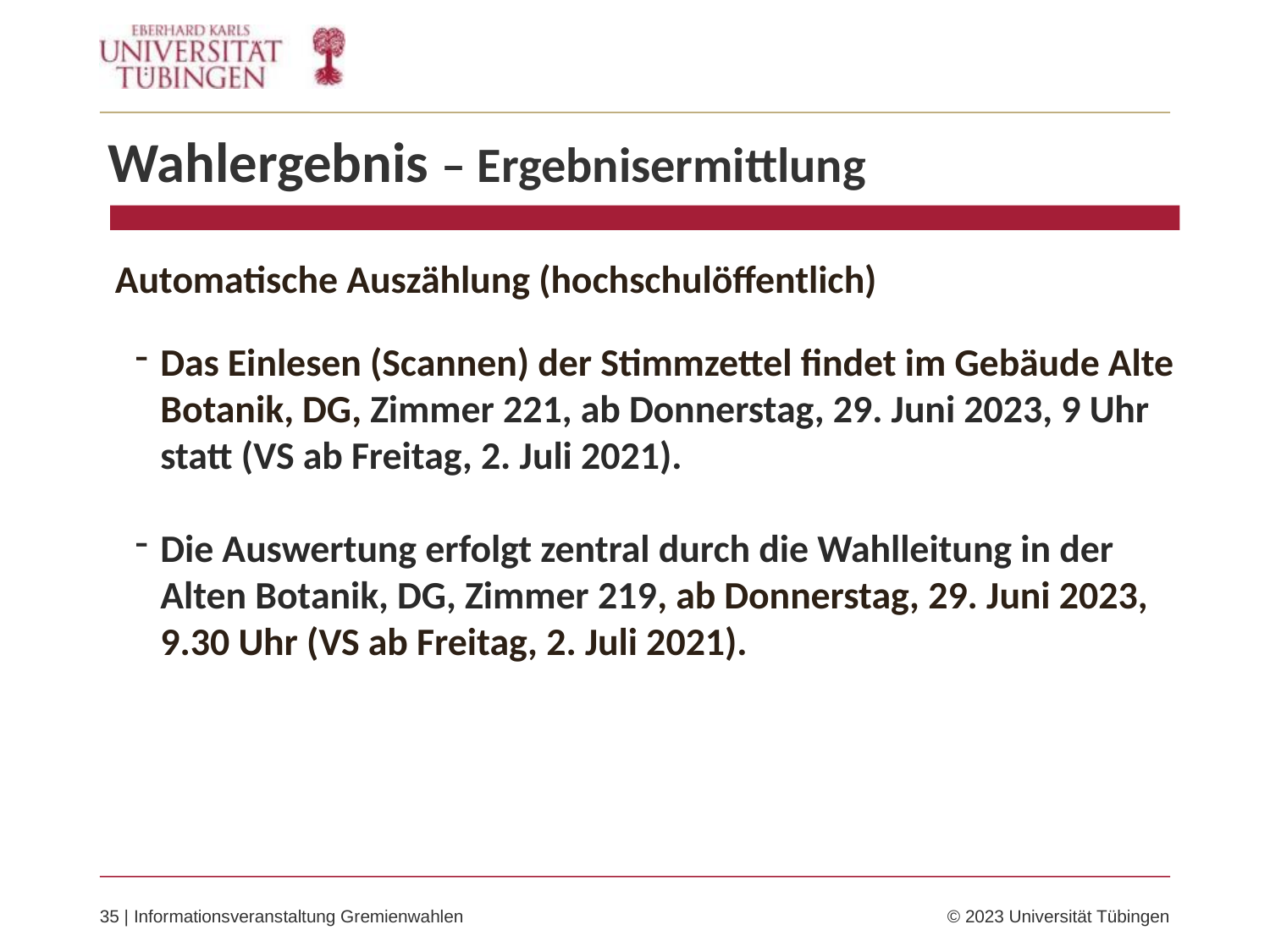

Wahlergebnis – Ergebnisermittlung

Automatische Auszählung (hochschulöffentlich)

Das Einlesen (Scannen) der Stimmzettel findet im Gebäude Alte Botanik, DG, Zimmer 221, ab Donnerstag, 29. Juni 2023, 9 Uhr statt (VS ab Freitag, 2. Juli 2021).

Die Auswertung erfolgt zentral durch die Wahlleitung in der Alten Botanik, DG, Zimmer 219, ab Donnerstag, 29. Juni 2023, 9.30 Uhr (VS ab Freitag, 2. Juli 2021).
35 | Informationsveranstaltung Gremienwahlen	© 2023 Universität Tübingen